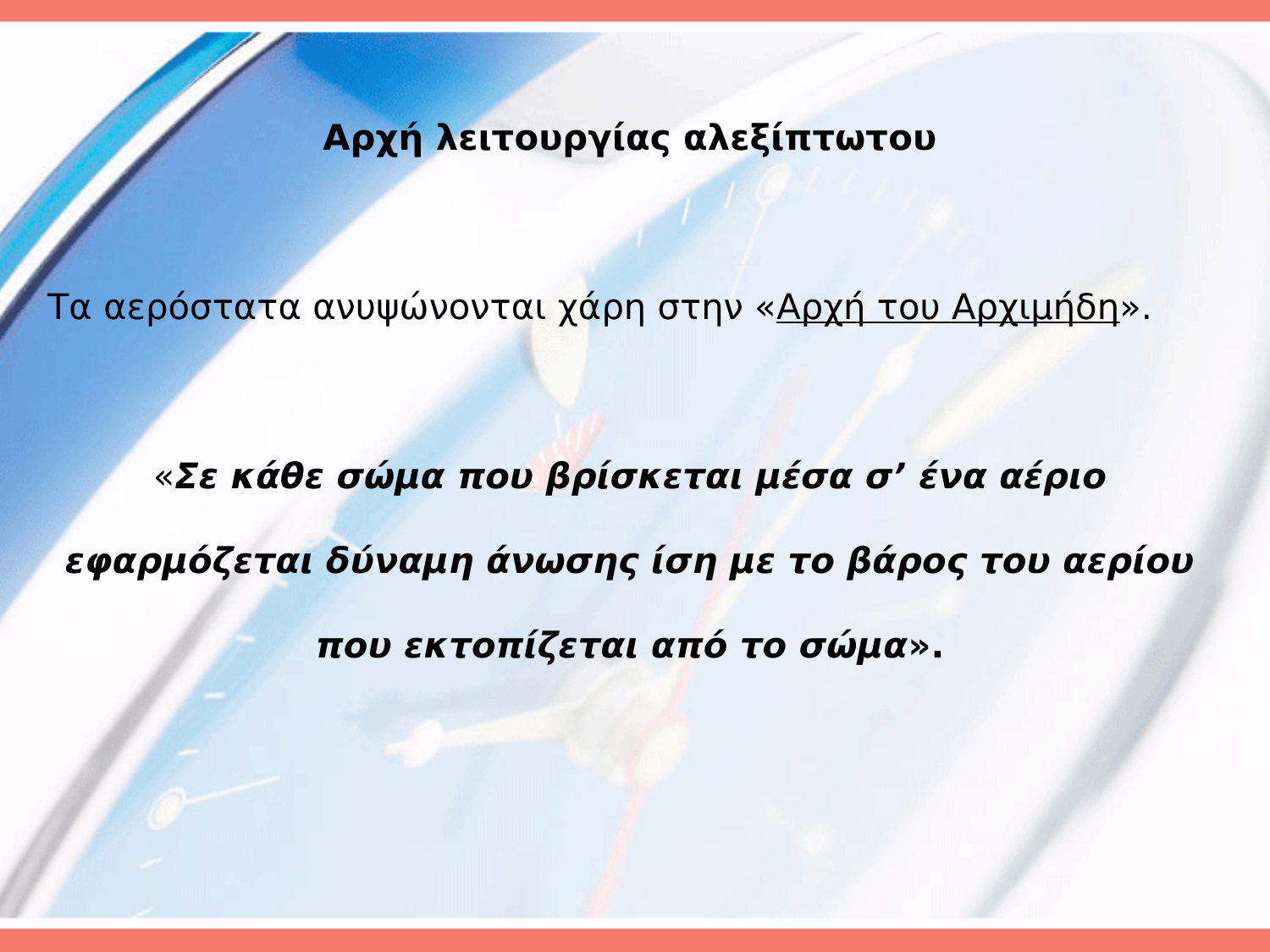

Αρχή λειτουργίας αλεξίπτωτου

Τα αερόστατα ανυψώνονται χάρη στην «Αρχή του Αρχιμήδη».

«Σε κάθε σώμα που βρίσκεται μέσα σ’ ένα αέριο εφαρμόζεται δύναμη άνωσης ίση με το βάρος του αερίου που εκτοπίζεται από το σώμα».